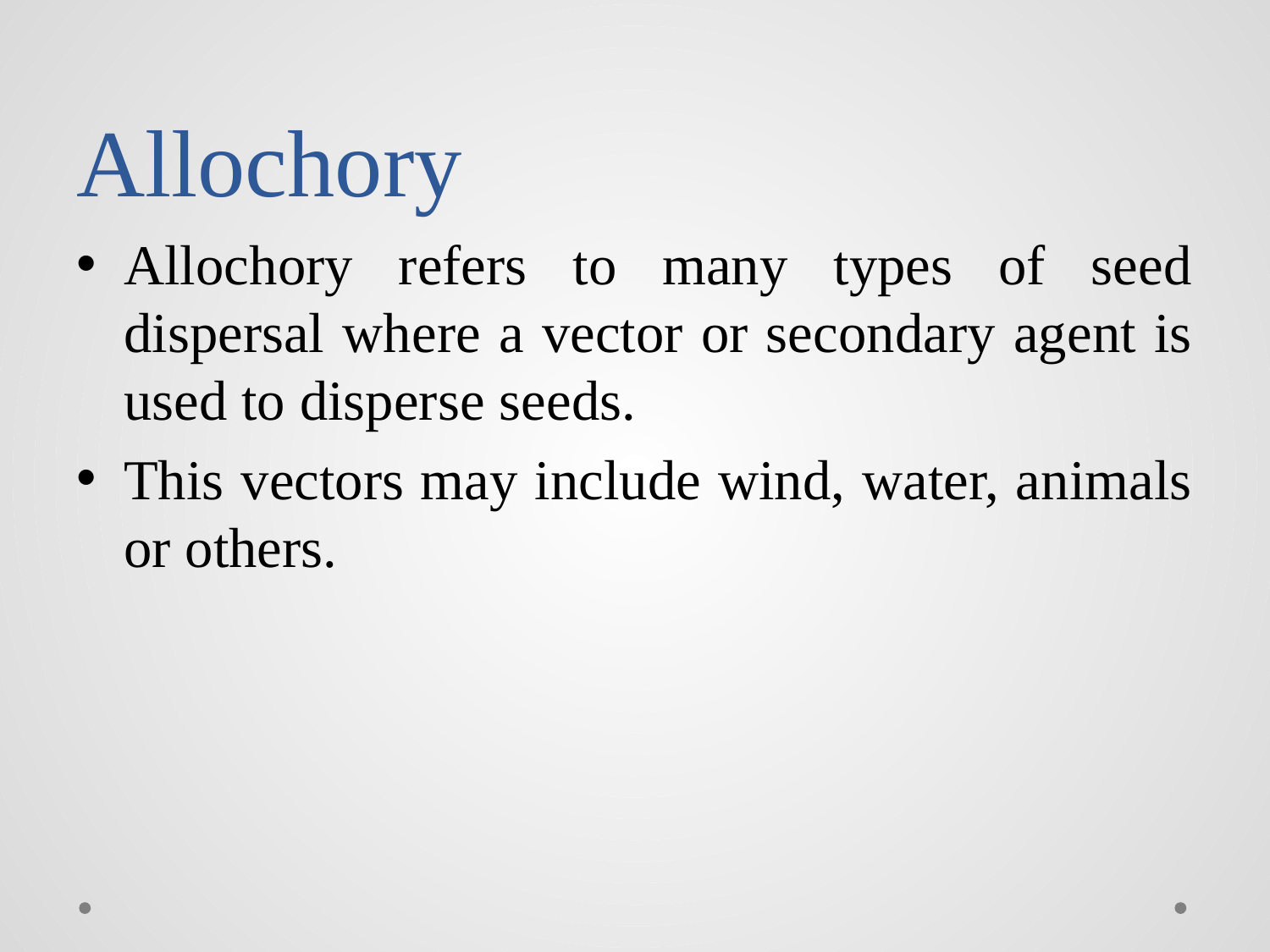

# Allochory
Allochory refers to many types of seed dispersal where a vector or secondary agent is used to disperse seeds.
This vectors may include wind, water, animals or others.